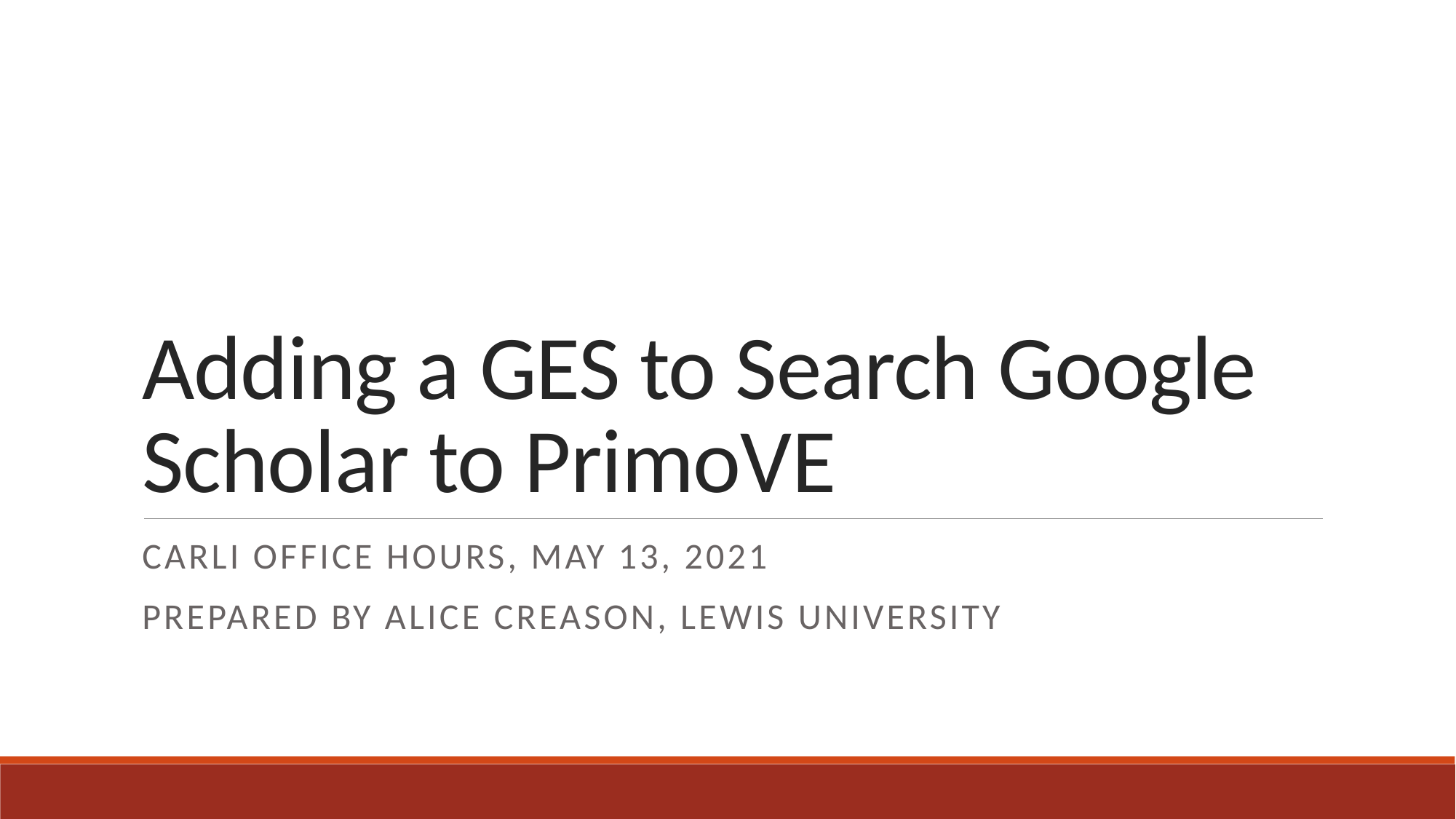

# Adding a GES to Search Google Scholar to PrimoVE
CARLI Office Hours, May 13, 2021
Prepared by Alice Creason, Lewis university